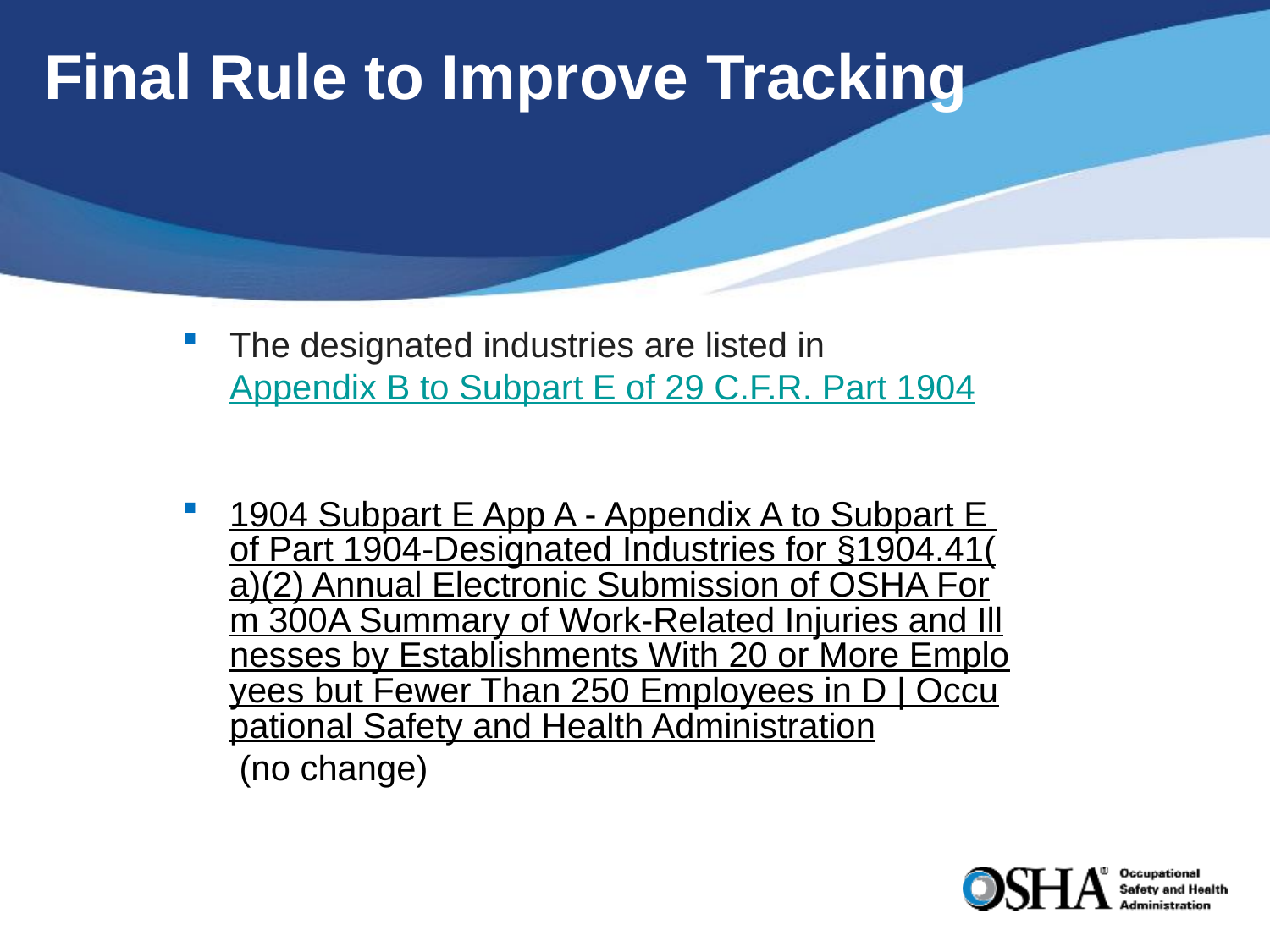

# Final Rule to Improve Tracking
The designated industries are listed in Appendix B to Subpart E of 29 C.F.R. Part 1904

1904 Subpart E App A - Appendix A to Subpart E of Part 1904-Designated Industries for §1904.41(a)(2) Annual Electronic Submission of OSHA Form 300A Summary of Work-Related Injuries and Illnesses by Establishments With 20 or More Employees but Fewer Than 250 Employees in D | Occupational Safety and Health Administration (no change)